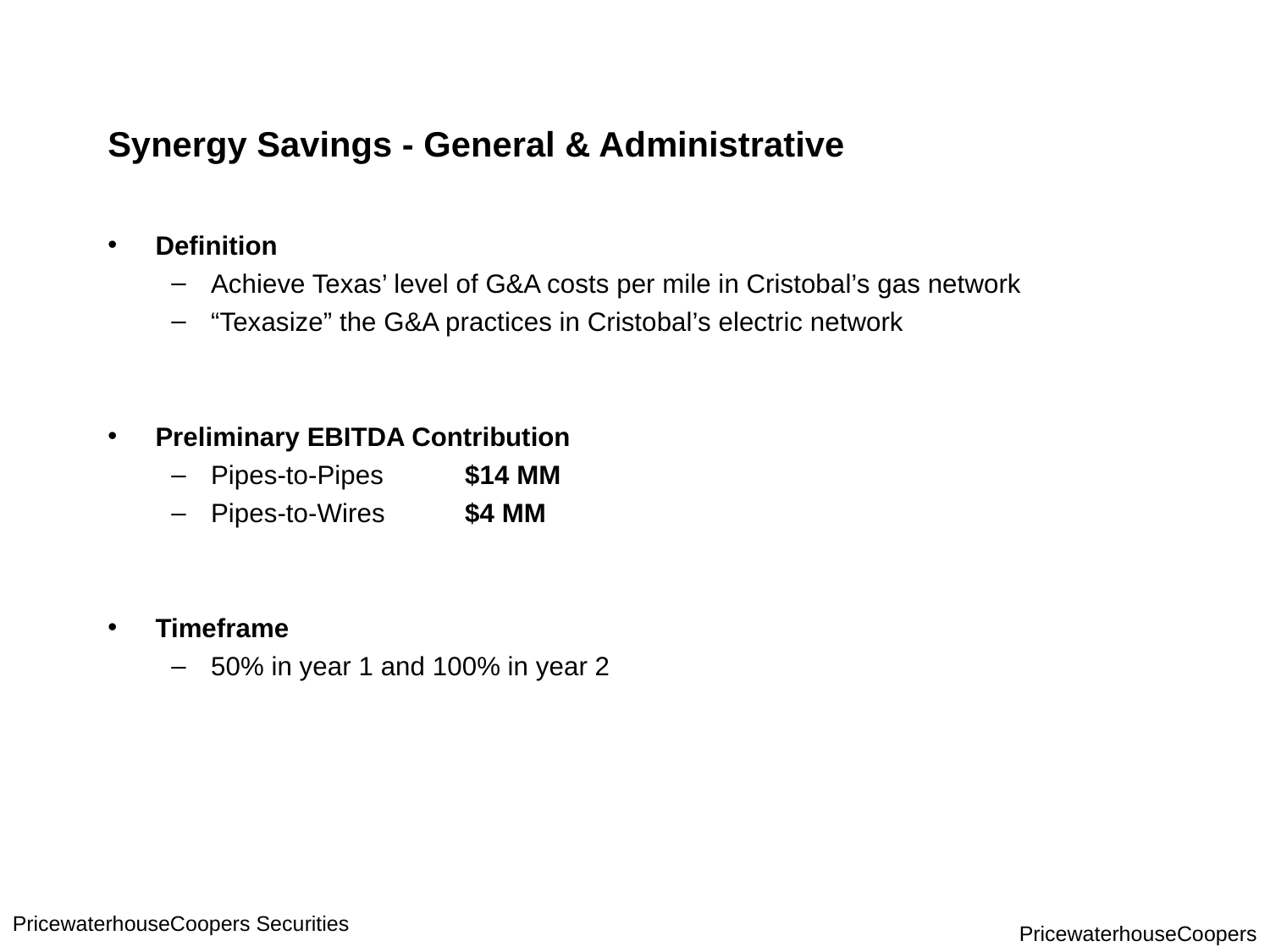

# Synergy Savings - General & Administrative
Definition
Achieve Texas’ level of G&A costs per mile in Cristobal’s gas network
“Texasize” the G&A practices in Cristobal’s electric network

Preliminary EBITDA Contribution
Pipes-to-Pipes	$14 MM
Pipes-to-Wires	$4 MM

Timeframe
50% in year 1 and 100% in year 2

PricewaterhouseCoopers Securities
PricewaterhouseCoopers